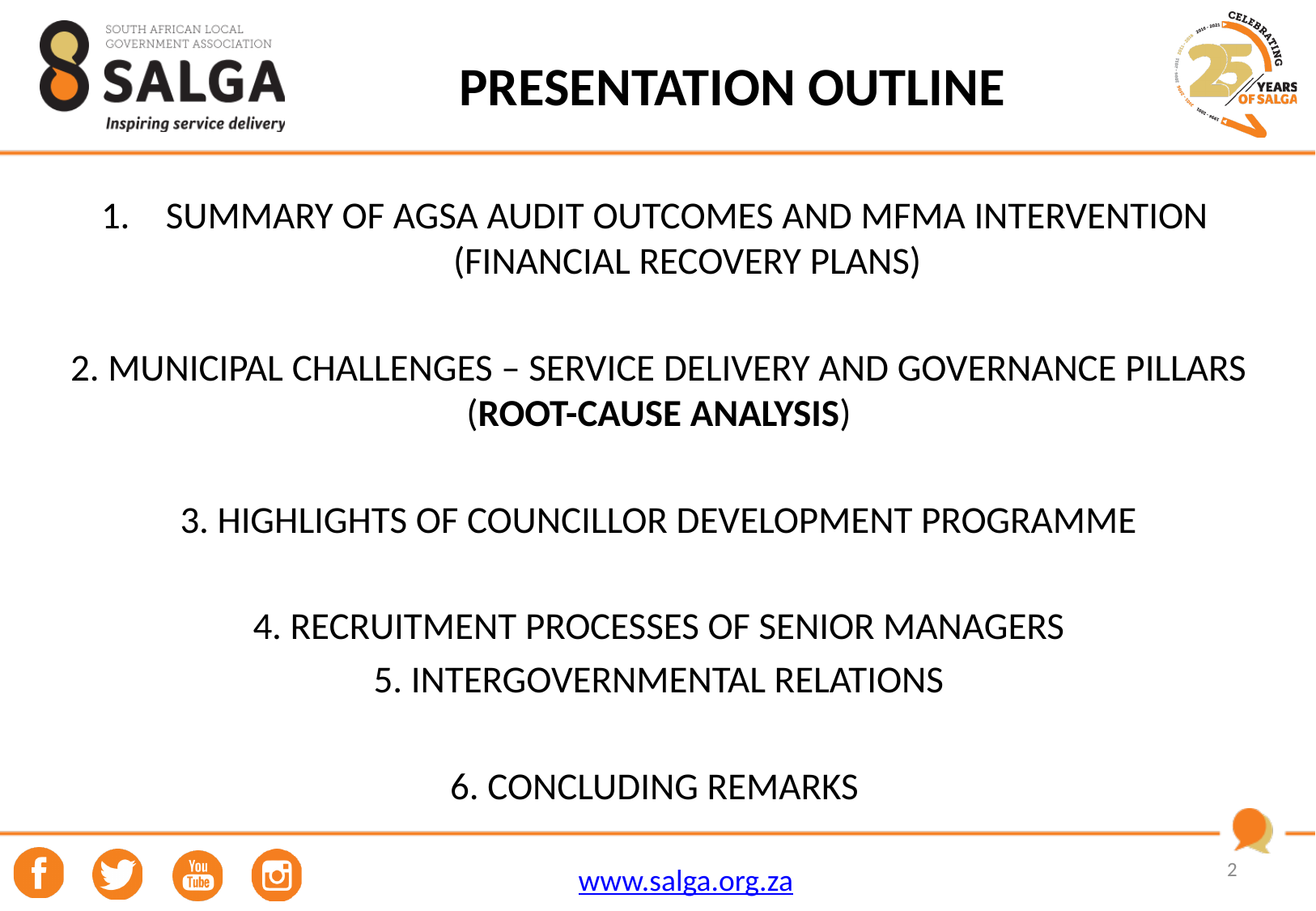

# PRESENTATION OUTLINE
SUMMARY OF AGSA AUDIT OUTCOMES AND MFMA INTERVENTION (FINANCIAL RECOVERY PLANS)

2. MUNICIPAL CHALLENGES – SERVICE DELIVERY AND GOVERNANCE PILLARS (ROOT-CAUSE ANALYSIS)

3. HIGHLIGHTS OF COUNCILLOR DEVELOPMENT PROGRAMME

4. RECRUITMENT PROCESSES OF SENIOR MANAGERS
5. INTERGOVERNMENTAL RELATIONS

6. CONCLUDING REMARKS

2